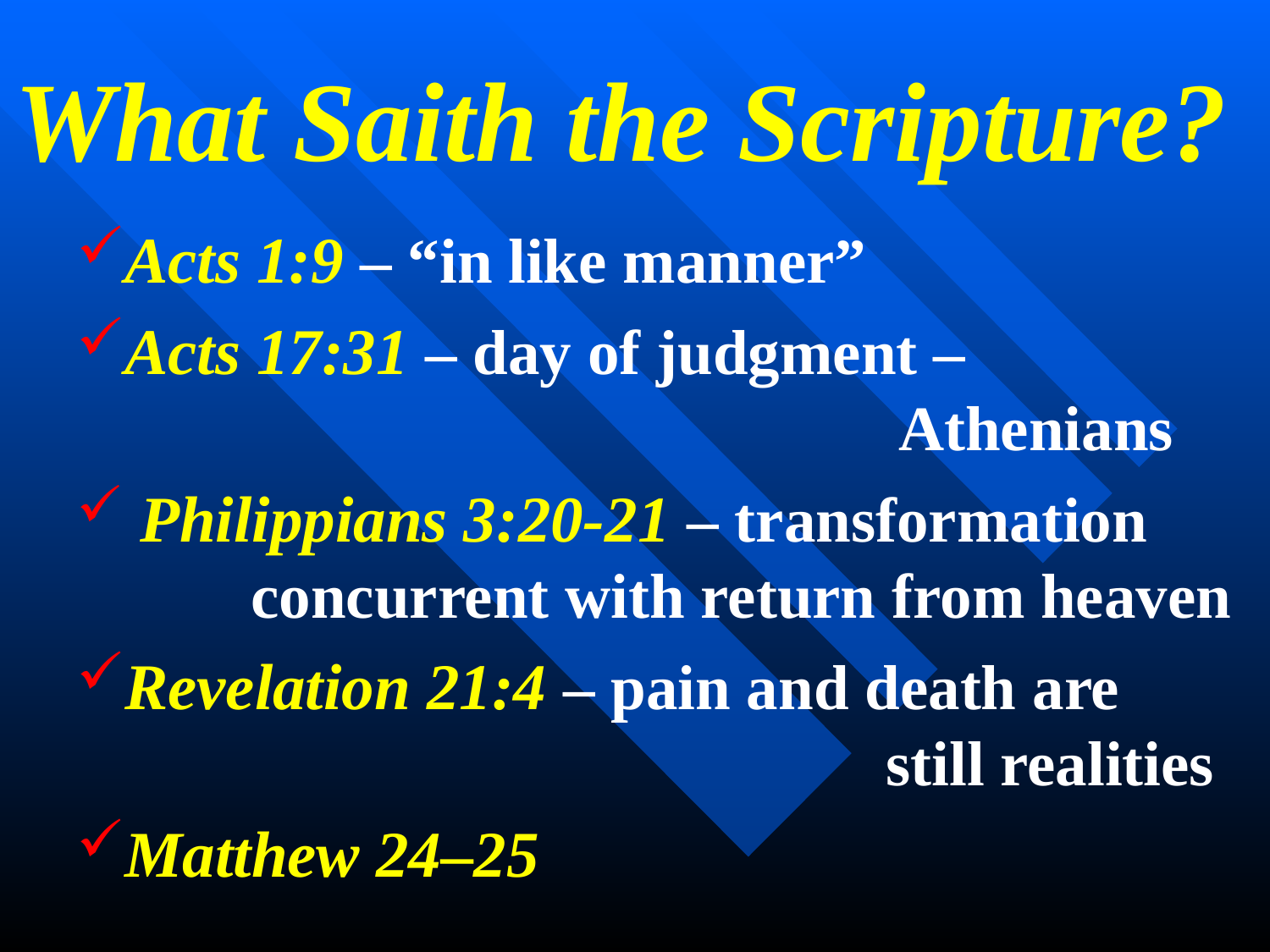

# What Saith the Scripture?
Acts 1:9 – “in like manner”
Acts 17:31 – day of judgment – 								 Athenians
 Philippians 3:20-21 – transformation        	concurrent with return from heaven
Revelation 21:4 – pain and death are 							still realities
Matthew 24–25